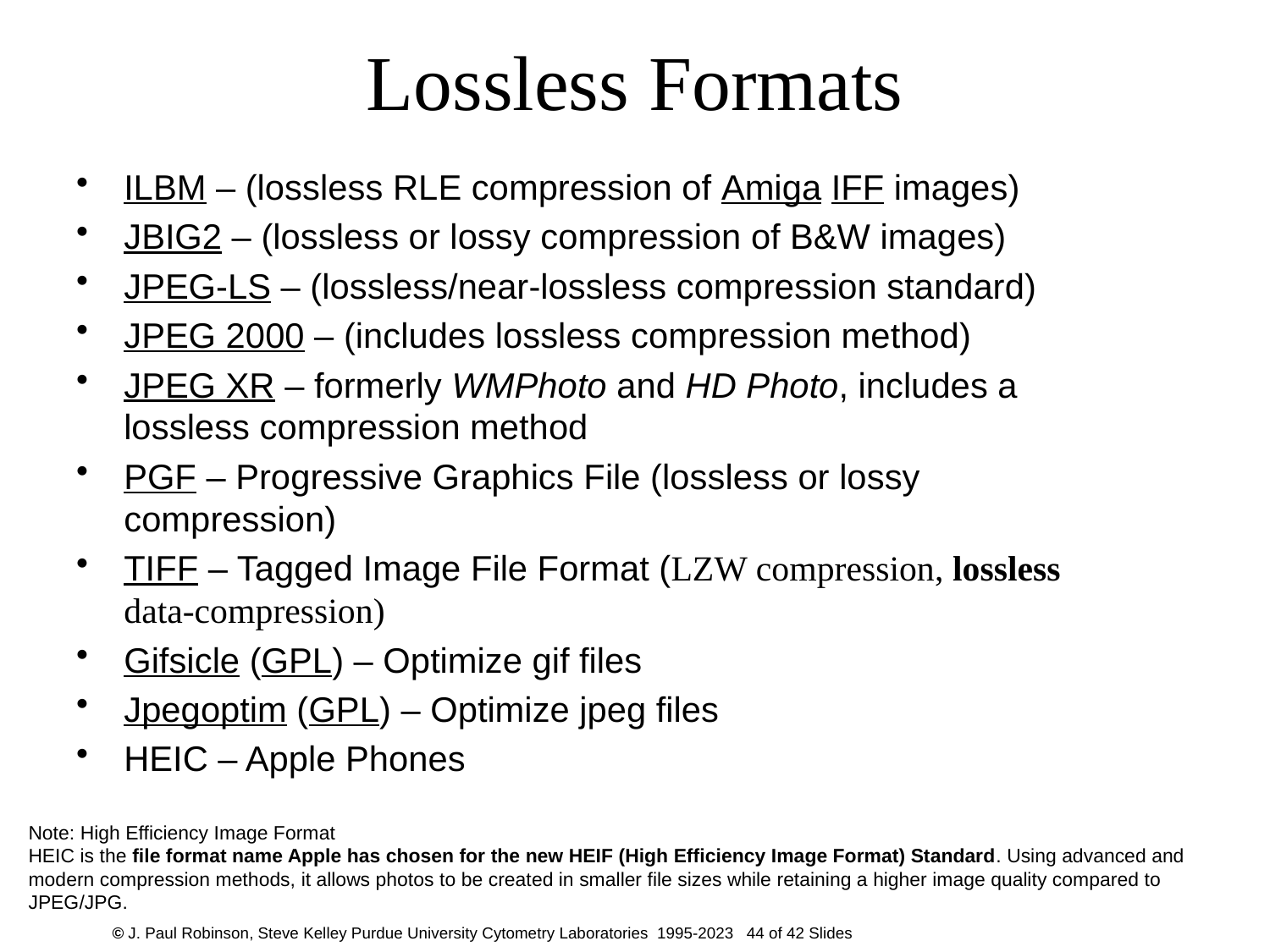

# Lossless Formats
ILBM – (lossless RLE compression of Amiga IFF images)
JBIG2 – (lossless or lossy compression of B&W images)
JPEG-LS – (lossless/near-lossless compression standard)
JPEG 2000 – (includes lossless compression method)
JPEG XR – formerly WMPhoto and HD Photo, includes a lossless compression method
PGF – Progressive Graphics File (lossless or lossy compression)
TIFF – Tagged Image File Format (LZW compression, lossless data-compression)
Gifsicle (GPL) – Optimize gif files
Jpegoptim (GPL) – Optimize jpeg files
HEIC – Apple Phones
Note: High Efficiency Image Format
HEIC is the file format name Apple has chosen for the new HEIF (High Efficiency Image Format) Standard. Using advanced and modern compression methods, it allows photos to be created in smaller file sizes while retaining a higher image quality compared to JPEG/JPG.